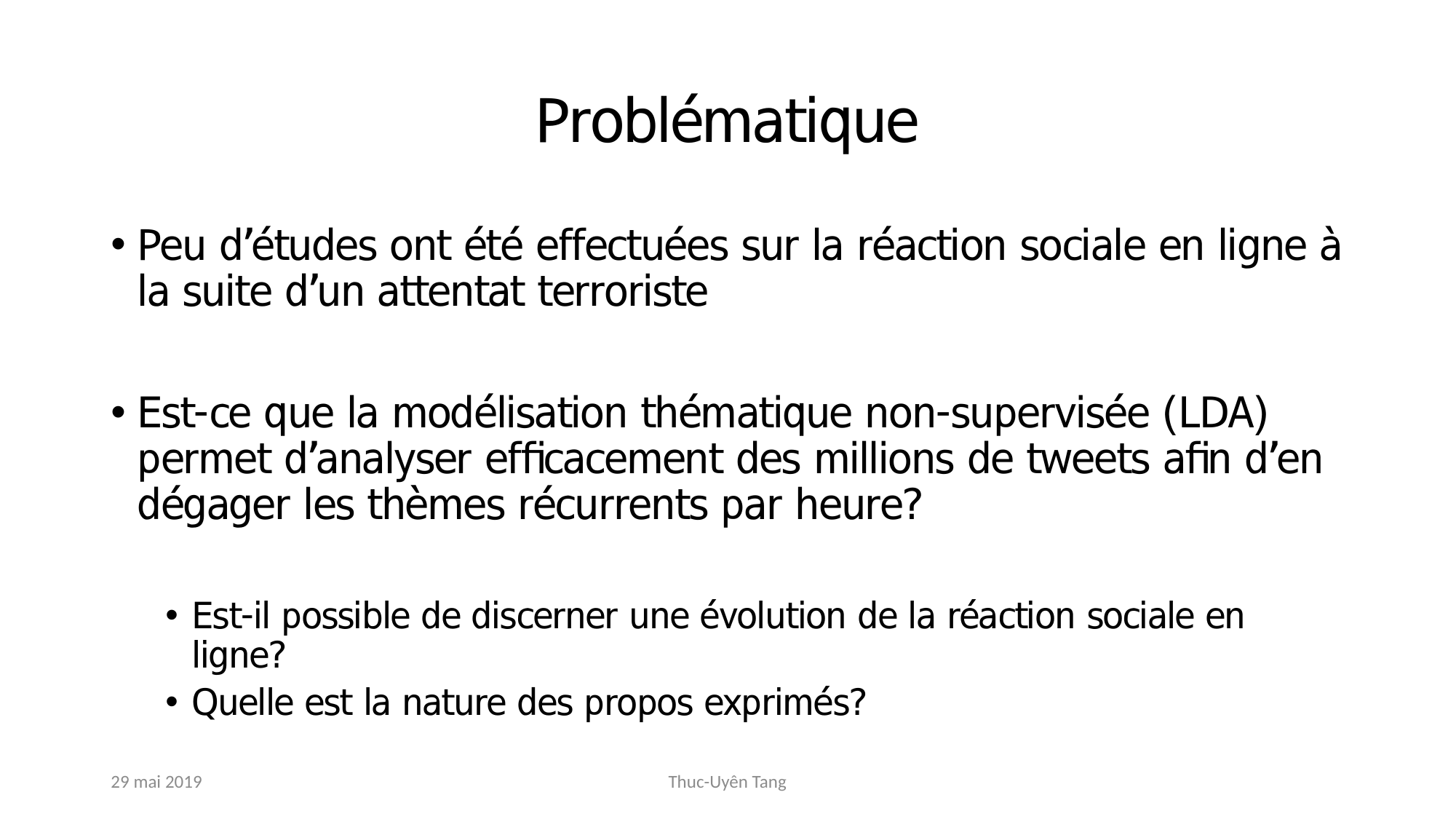

# Problématique
Peu d’études ont été effectuées sur la réaction sociale en ligne à la suite d’un attentat terroriste

Est-ce que la modélisation thématique non-supervisée (LDA) permet d’analyser efficacement des millions de tweets afin d’en dégager les thèmes récurrents par heure?

Est-il possible de discerner une évolution de la réaction sociale en ligne?
Quelle est la nature des propos exprimés?

29 mai 2019
Thuc-Uyên Tang